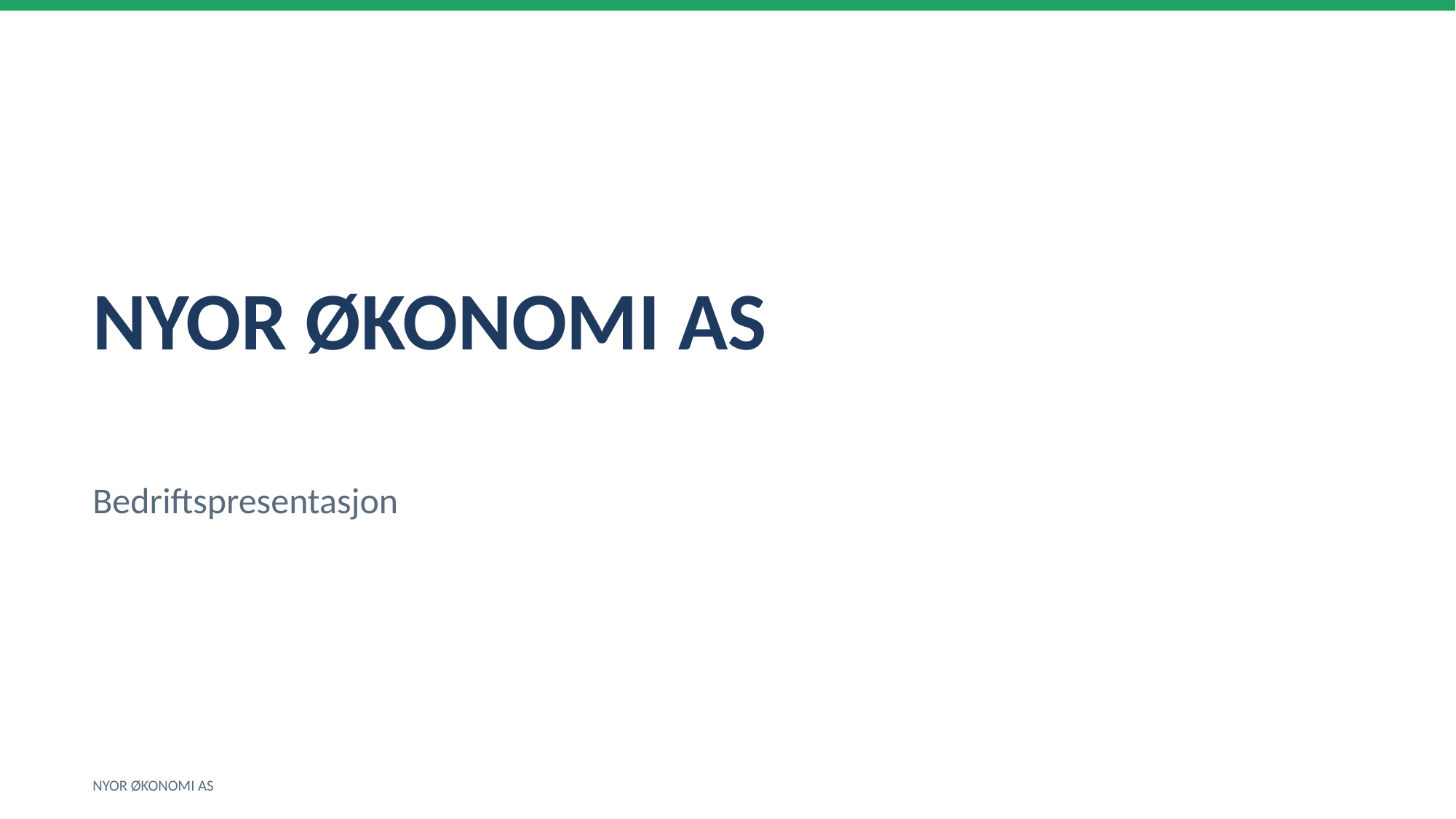

NYOR ØKONOMI AS
Bedriftspresentasjon
NYOR ØKONOMI AS